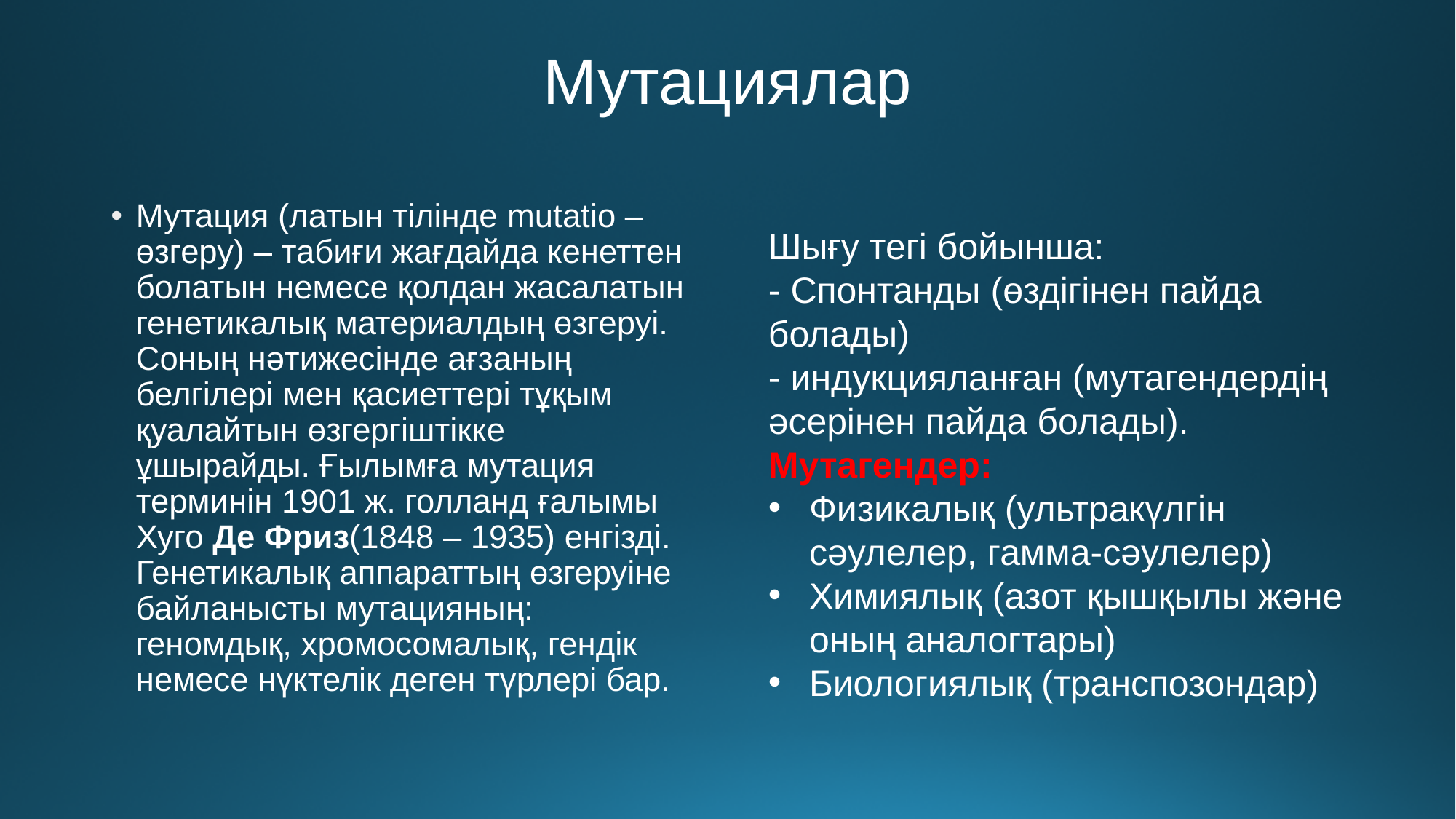

# Мутациялар
Мутация (латын тілінде mutatіo – өзгеру) – табиғи жағдайда кенеттен болатын немесе қолдан жасалатын генетикалық материалдың өзгеруі. Соның нәтижесінде ағзаның белгілері мен қасиеттері тұқым қуалайтын өзгергіштікке ұшырайды. Ғылымға мутация терминін 1901 ж. голланд ғалымы Хуго Де Фриз(1848 – 1935) енгізді. Генетикалық аппараттың өзгеруіне байланысты мутацияның: геномдық, хромосомалық, гендік немесе нүктелік деген түрлері бар.
Шығу тегі бойынша:
- Спонтанды (өздігінен пайда болады)
- индукцияланған (мутагендердің әсерінен пайда болады).
Мутагендер:
Физикалық (ультракүлгін сәулелер, гамма-сәулелер)
Химиялық (азот қышқылы және оның аналогтары)
Биологиялық (транспозондар)